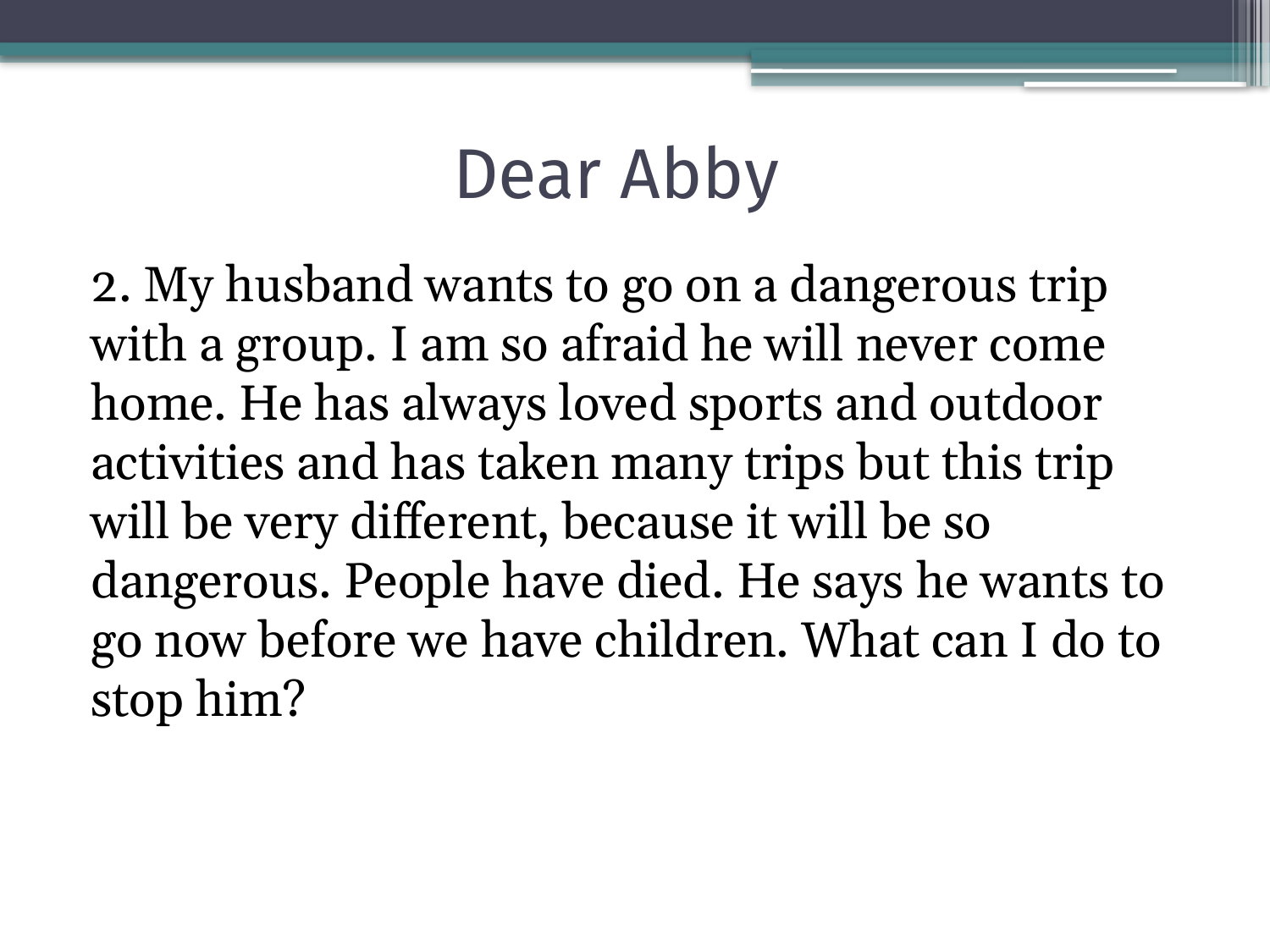

# Dear Abby
2. My husband wants to go on a dangerous trip with a group. I am so afraid he will never come home. He has always loved sports and outdoor activities and has taken many trips but this trip will be very different, because it will be so dangerous. People have died. He says he wants to go now before we have children. What can I do to stop him?